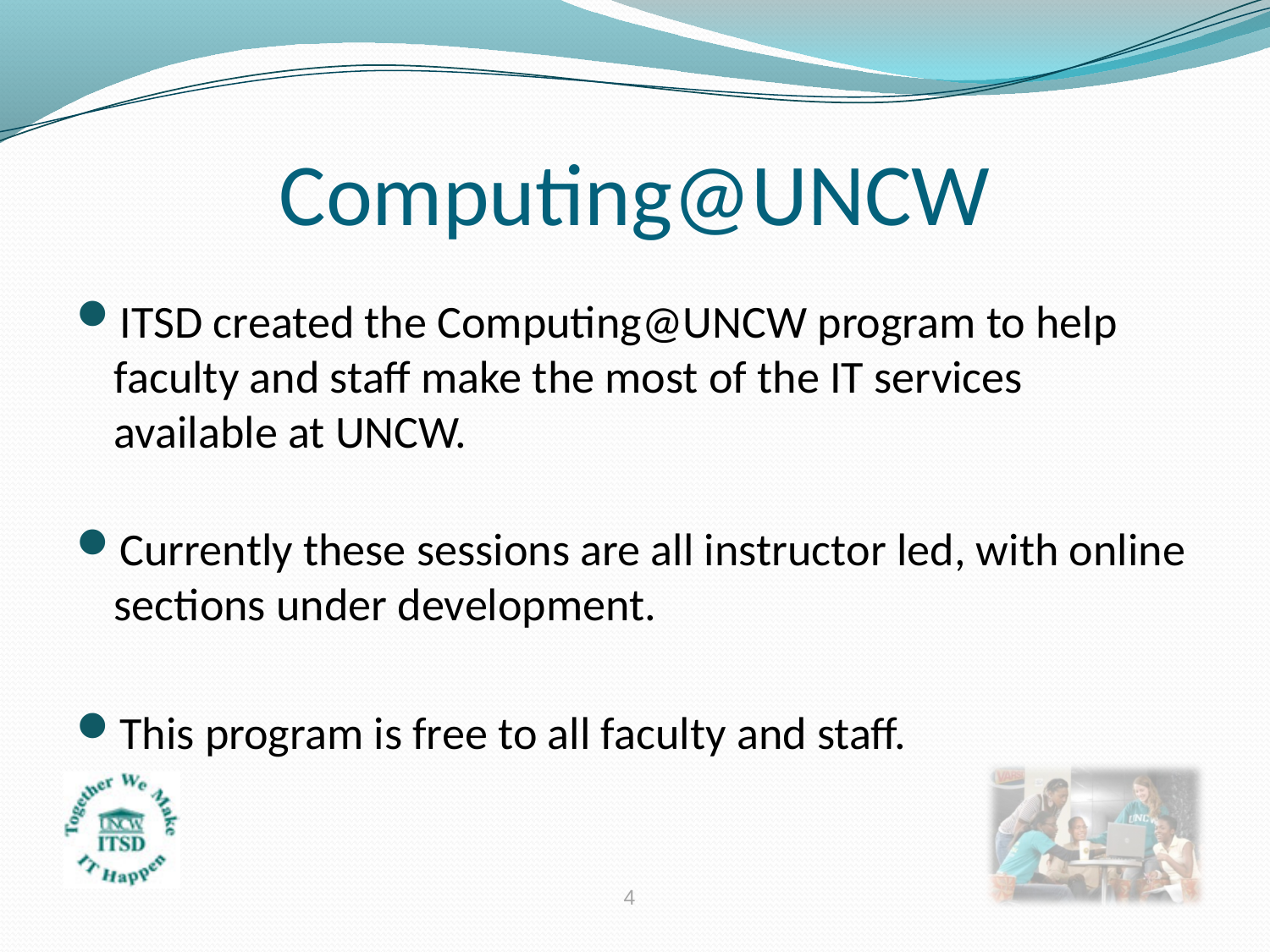

# Computing@UNCW
ITSD created the Computing@UNCW program to help faculty and staff make the most of the IT services available at UNCW.

Currently these sessions are all instructor led, with online sections under development.

This program is free to all faculty and staff.